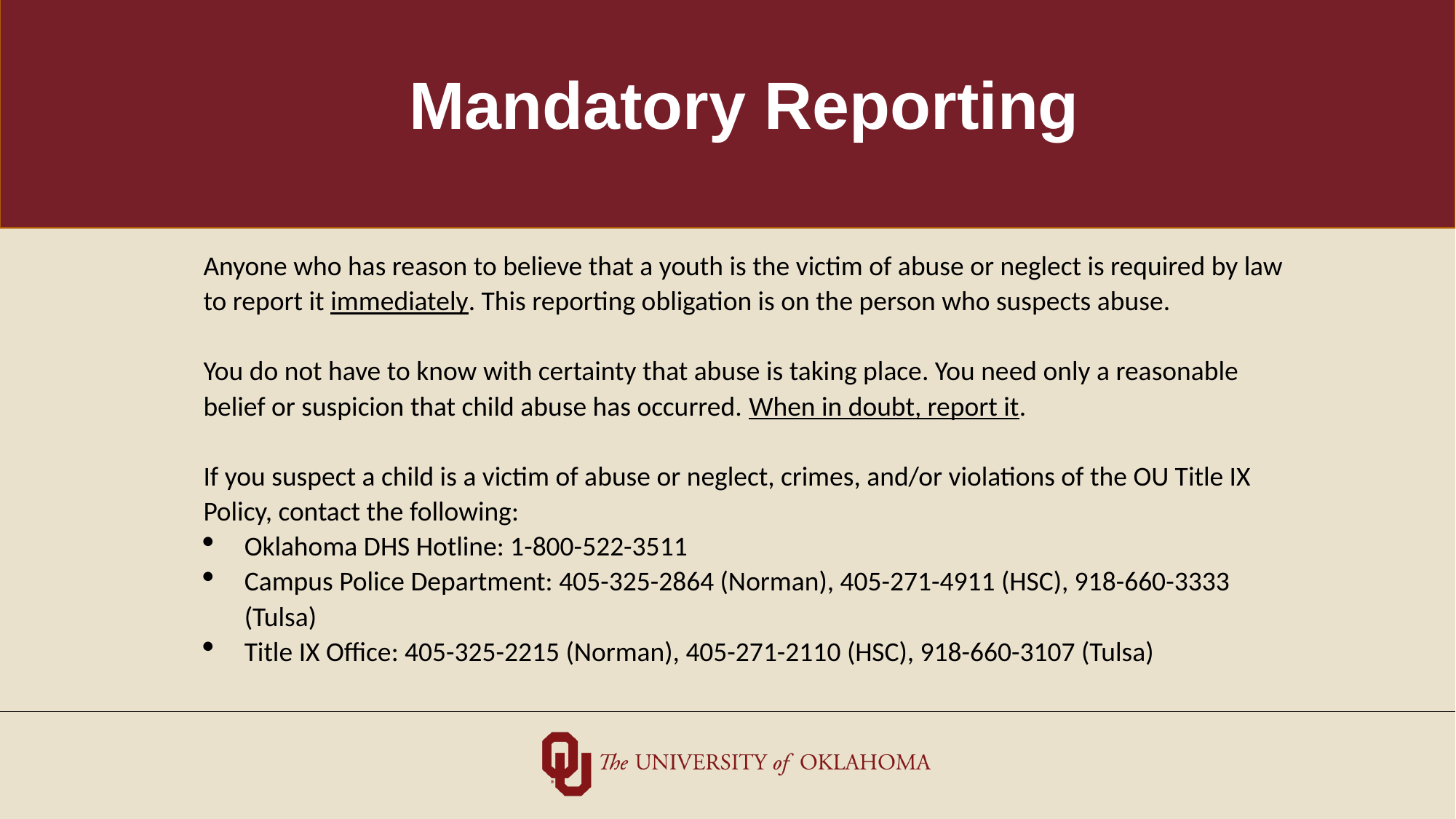

# Mandatory Reporting
Anyone who has reason to believe that a youth is the victim of abuse or neglect is required by law to report it immediately. This reporting obligation is on the person who suspects abuse.

You do not have to know with certainty that abuse is taking place. You need only a reasonable belief or suspicion that child abuse has occurred. When in doubt, report it.

If you suspect a child is a victim of abuse or neglect, crimes, and/or violations of the OU Title IX Policy, contact the following:
Oklahoma DHS Hotline: 1-800-522-3511
Campus Police Department: 405-325-2864 (Norman), 405-271-4911 (HSC), 918-660-3333 (Tulsa)
Title IX Office: 405-325-2215 (Norman), 405-271-2110 (HSC), 918-660-3107 (Tulsa)